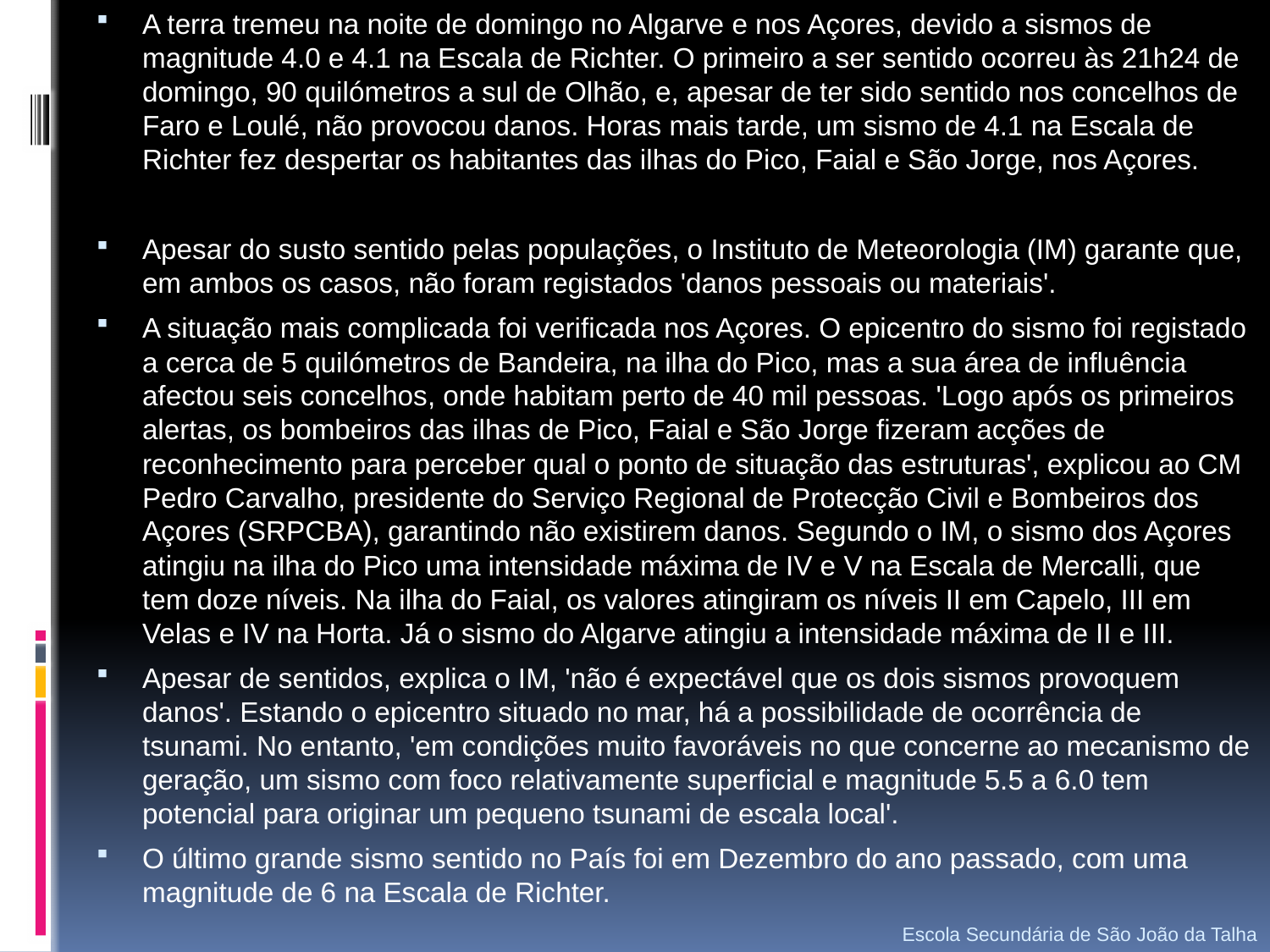

A terra tremeu na noite de domingo no Algarve e nos Açores, devido a sismos de magnitude 4.0 e 4.1 na Escala de Richter. O primeiro a ser sentido ocorreu às 21h24 de domingo, 90 quilómetros a sul de Olhão, e, apesar de ter sido sentido nos concelhos de Faro e Loulé, não provocou danos. Horas mais tarde, um sismo de 4.1 na Escala de Richter fez despertar os habitantes das ilhas do Pico, Faial e São Jorge, nos Açores.

Apesar do susto sentido pelas populações, o Instituto de Meteorologia (IM) garante que, em ambos os casos, não foram registados 'danos pessoais ou materiais'.
A situação mais complicada foi verificada nos Açores. O epicentro do sismo foi registado a cerca de 5 quilómetros de Bandeira, na ilha do Pico, mas a sua área de influência afectou seis concelhos, onde habitam perto de 40 mil pessoas. 'Logo após os primeiros alertas, os bombeiros das ilhas de Pico, Faial e São Jorge fizeram acções de reconhecimento para perceber qual o ponto de situação das estruturas', explicou ao CM Pedro Carvalho, presidente do Serviço Regional de Protecção Civil e Bombeiros dos Açores (SRPCBA), garantindo não existirem danos. Segundo o IM, o sismo dos Açores atingiu na ilha do Pico uma intensidade máxima de IV e V na Escala de Mercalli, que tem doze níveis. Na ilha do Faial, os valores atingiram os níveis II em Capelo, III em Velas e IV na Horta. Já o sismo do Algarve atingiu a intensidade máxima de II e III.
Apesar de sentidos, explica o IM, 'não é expectável que os dois sismos provoquem danos'. Estando o epicentro situado no mar, há a possibilidade de ocorrência de tsunami. No entanto, 'em condições muito favoráveis no que concerne ao mecanismo de geração, um sismo com foco relativamente superficial e magnitude 5.5 a 6.0 tem potencial para originar um pequeno tsunami de escala local'.
O último grande sismo sentido no País foi em Dezembro do ano passado, com uma magnitude de 6 na Escala de Richter.

Escola Secundária de São João da Talha